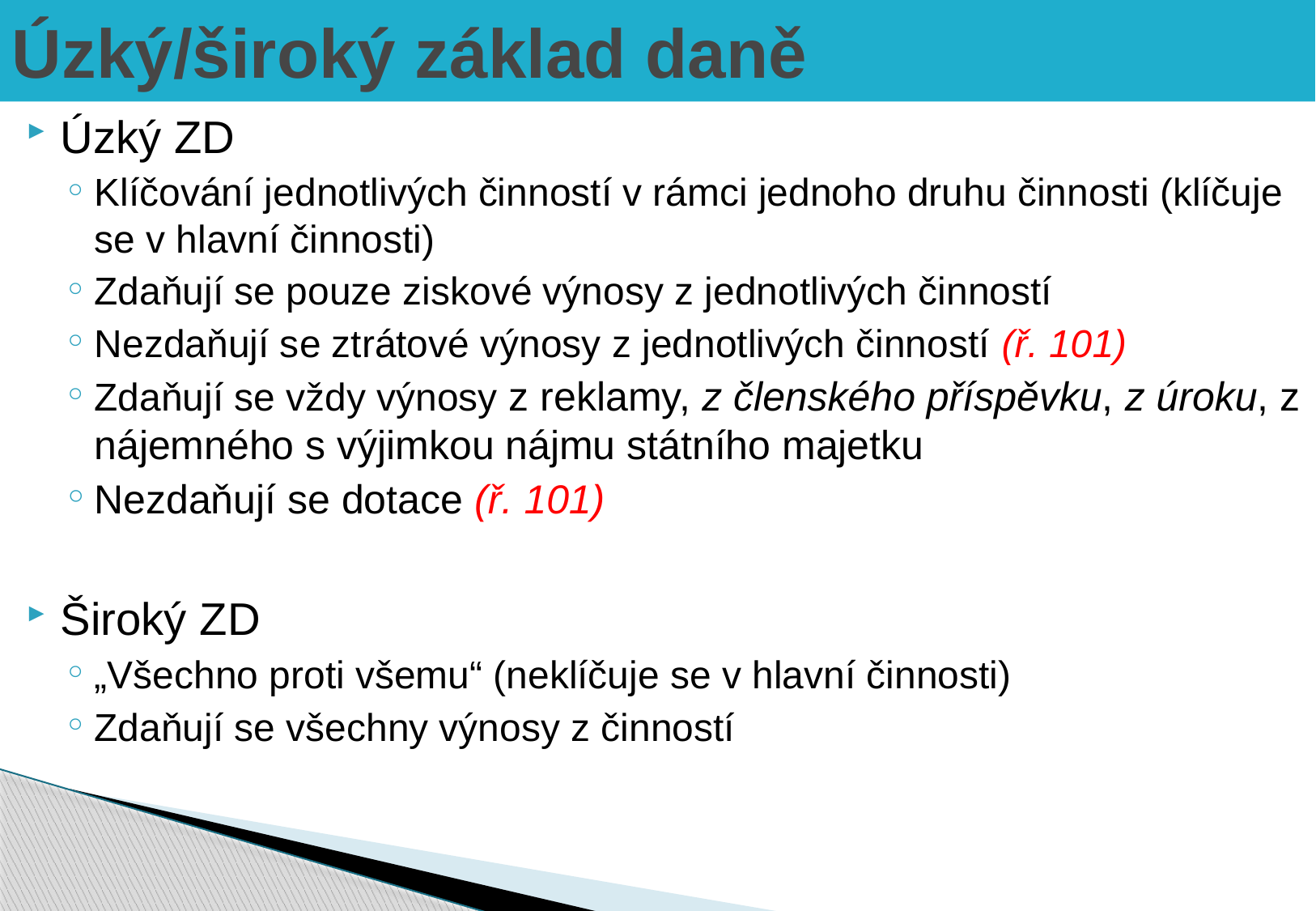

# Úzký/široký základ daně
Úzký ZD
Klíčování jednotlivých činností v rámci jednoho druhu činnosti (klíčuje se v hlavní činnosti)
Zdaňují se pouze ziskové výnosy z jednotlivých činností
Nezdaňují se ztrátové výnosy z jednotlivých činností (ř. 101)
Zdaňují se vždy výnosy z reklamy, z členského příspěvku, z úroku, z nájemného s výjimkou nájmu státního majetku
Nezdaňují se dotace (ř. 101)

Široký ZD
„Všechno proti všemu“ (neklíčuje se v hlavní činnosti)
Zdaňují se všechny výnosy z činností